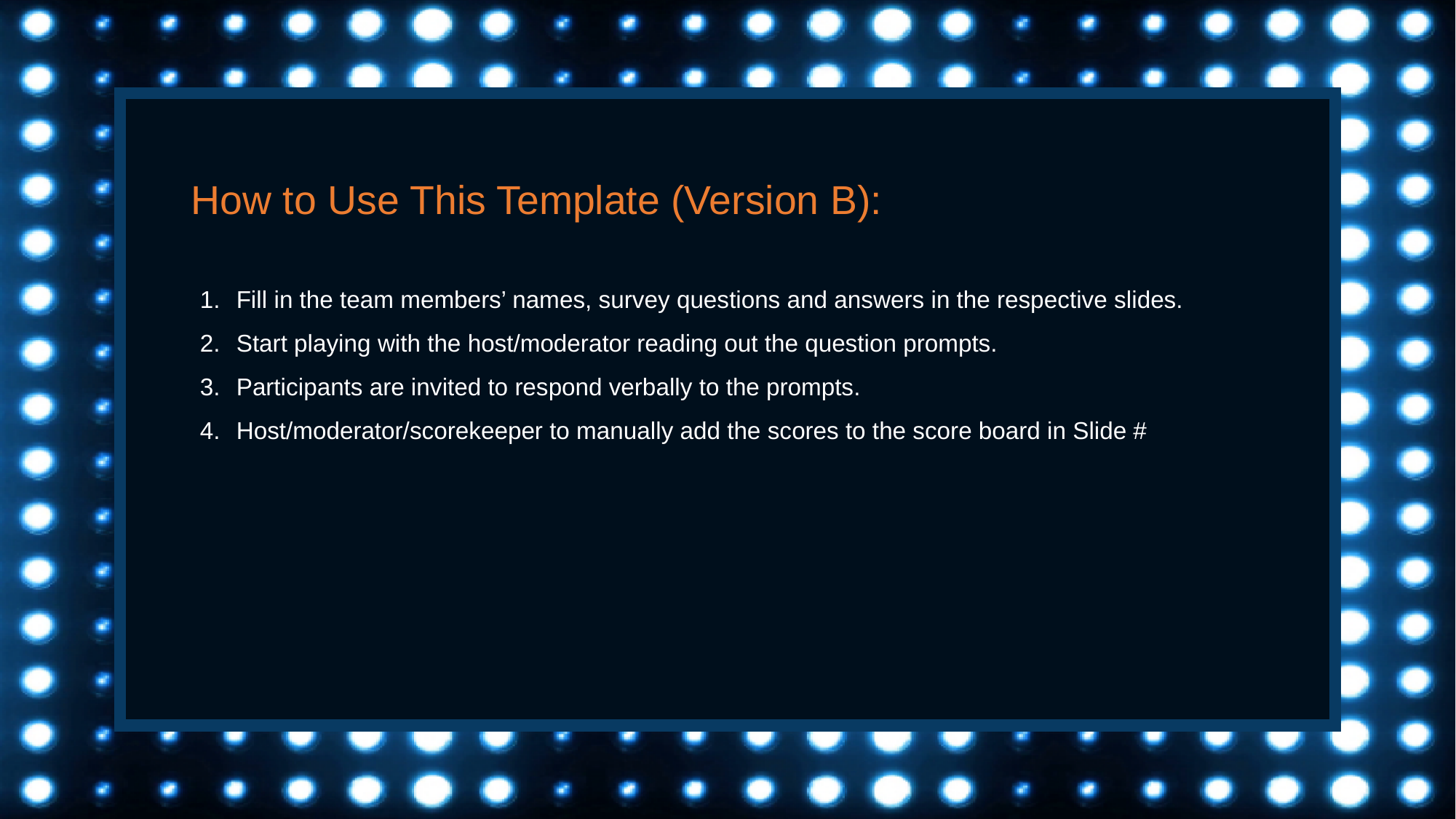

How to Use This Template (Version B):
Fill in the team members’ names, survey questions and answers in the respective slides.
Start playing with the host/moderator reading out the question prompts.
Participants are invited to respond verbally to the prompts.
Host/moderator/scorekeeper to manually add the scores to the score board in Slide #